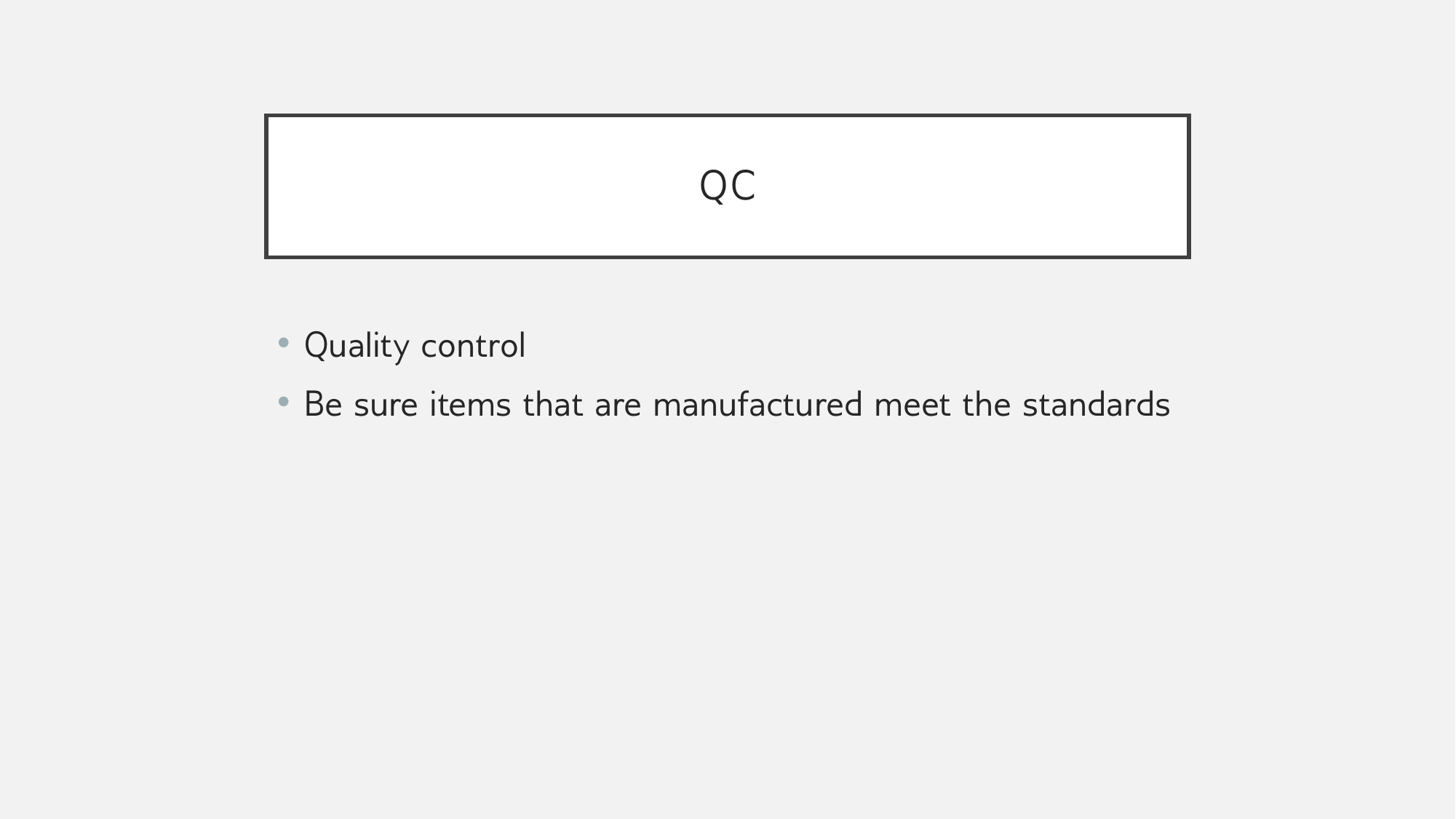

# QC
Quality control
Be sure items that are manufactured meet the standards